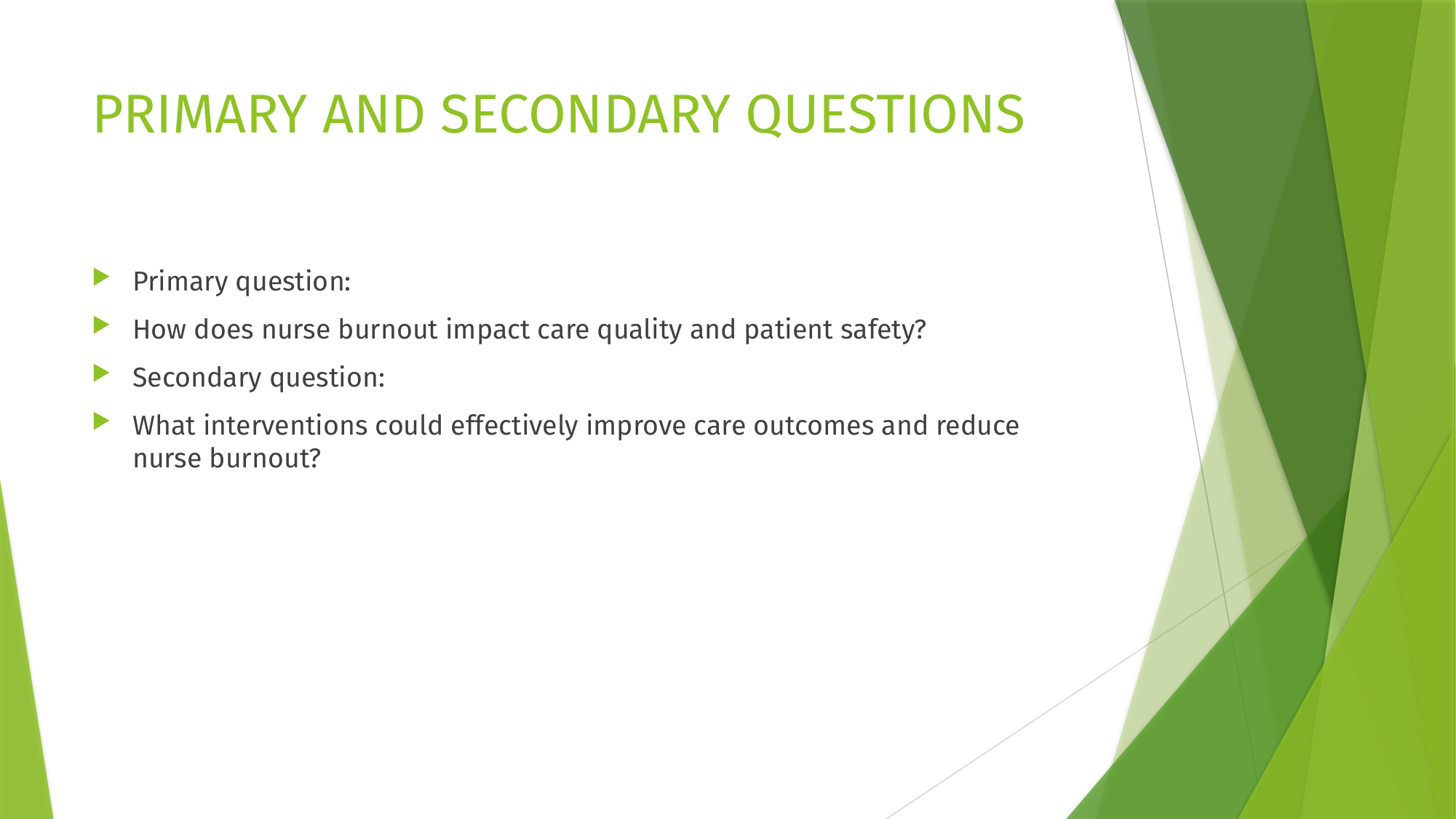

# PRIMARY AND SECONDARY QUESTIONS
Primary question:
How does nurse burnout impact care quality and patient safety?
Secondary question:
What interventions could effectively improve care outcomes and reduce nurse burnout?